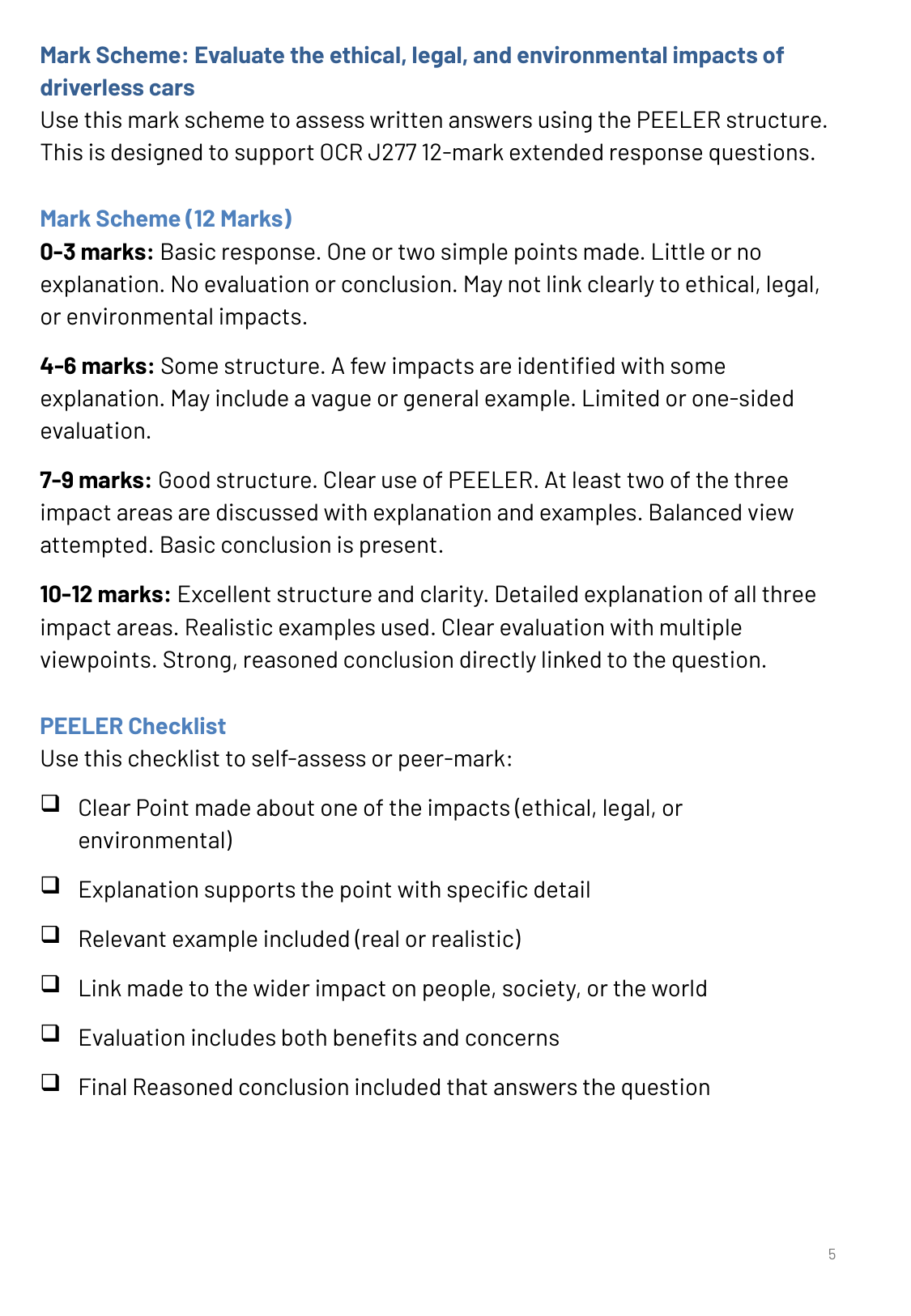

Mark Scheme: Evaluate the ethical, legal, and environmental impacts of driverless cars
Use this mark scheme to assess written answers using the PEELER structure. This is designed to support OCR J277 12-mark extended response questions.
Mark Scheme (12 Marks)
0-3 marks: Basic response. One or two simple points made. Little or no explanation. No evaluation or conclusion. May not link clearly to ethical, legal, or environmental impacts.
4-6 marks: Some structure. A few impacts are identified with some explanation. May include a vague or general example. Limited or one-sided evaluation.
7-9 marks: Good structure. Clear use of PEELER. At least two of the three impact areas are discussed with explanation and examples. Balanced view attempted. Basic conclusion is present.
10-12 marks: Excellent structure and clarity. Detailed explanation of all three impact areas. Realistic examples used. Clear evaluation with multiple viewpoints. Strong, reasoned conclusion directly linked to the question.
PEELER Checklist
Use this checklist to self-assess or peer-mark:
Clear Point made about one of the impacts (ethical, legal, or environmental)
Explanation supports the point with specific detail
Relevant example included (real or realistic)
Link made to the wider impact on people, society, or the world
Evaluation includes both benefits and concerns
Final Reasoned conclusion included that answers the question
5